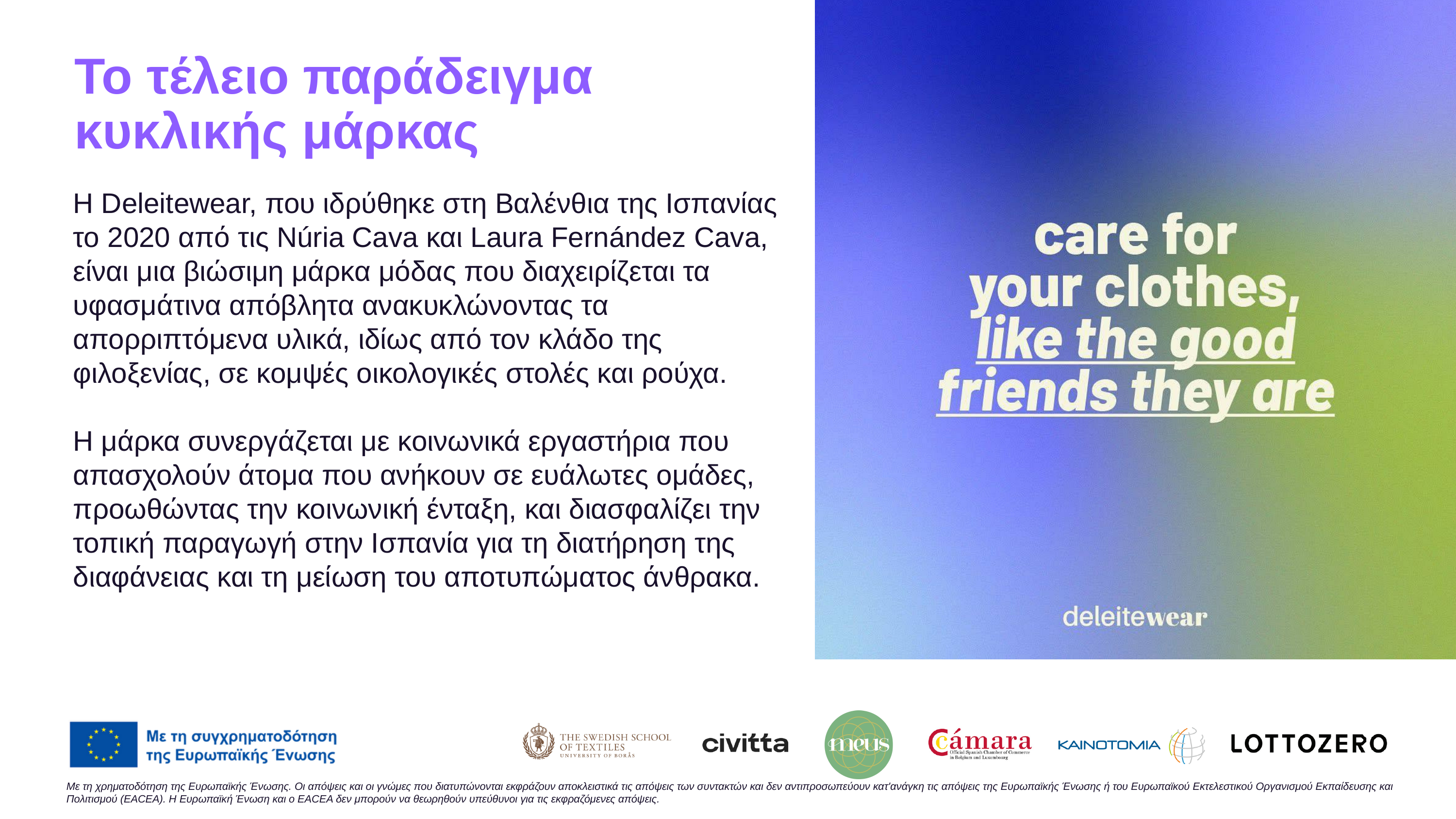

Το τέλειο παράδειγμα κυκλικής μάρκας
Η Deleitewear, που ιδρύθηκε στη Βαλένθια της Ισπανίας το 2020 από τις Núria Cava και Laura Fernández Cava, είναι μια βιώσιμη μάρκα μόδας που διαχειρίζεται τα υφασμάτινα απόβλητα ανακυκλώνοντας τα απορριπτόμενα υλικά, ιδίως από τον κλάδο της φιλοξενίας, σε κομψές οικολογικές στολές και ρούχα.

Η μάρκα συνεργάζεται με κοινωνικά εργαστήρια που απασχολούν άτομα που ανήκουν σε ευάλωτες ομάδες, προωθώντας την κοινωνική ένταξη, και διασφαλίζει την τοπική παραγωγή στην Ισπανία για τη διατήρηση της διαφάνειας και τη μείωση του αποτυπώματος άνθρακα.

Με τη χρηματοδότηση της Ευρωπαϊκής Ένωσης. Οι απόψεις και οι γνώμες που διατυπώνονται εκφράζουν αποκλειστικά τις απόψεις των συντακτών και δεν αντιπροσωπεύουν κατ'ανάγκη τις απόψεις της Ευρωπαϊκής Ένωσης ή του Ευρωπαϊκού Εκτελεστικού Οργανισμού Εκπαίδευσης και Πολιτισμού (EACEA). Η Ευρωπαϊκή Ένωση και ο EACEA δεν μπορούν να θεωρηθούν υπεύθυνοι για τις εκφραζόμενες απόψεις.